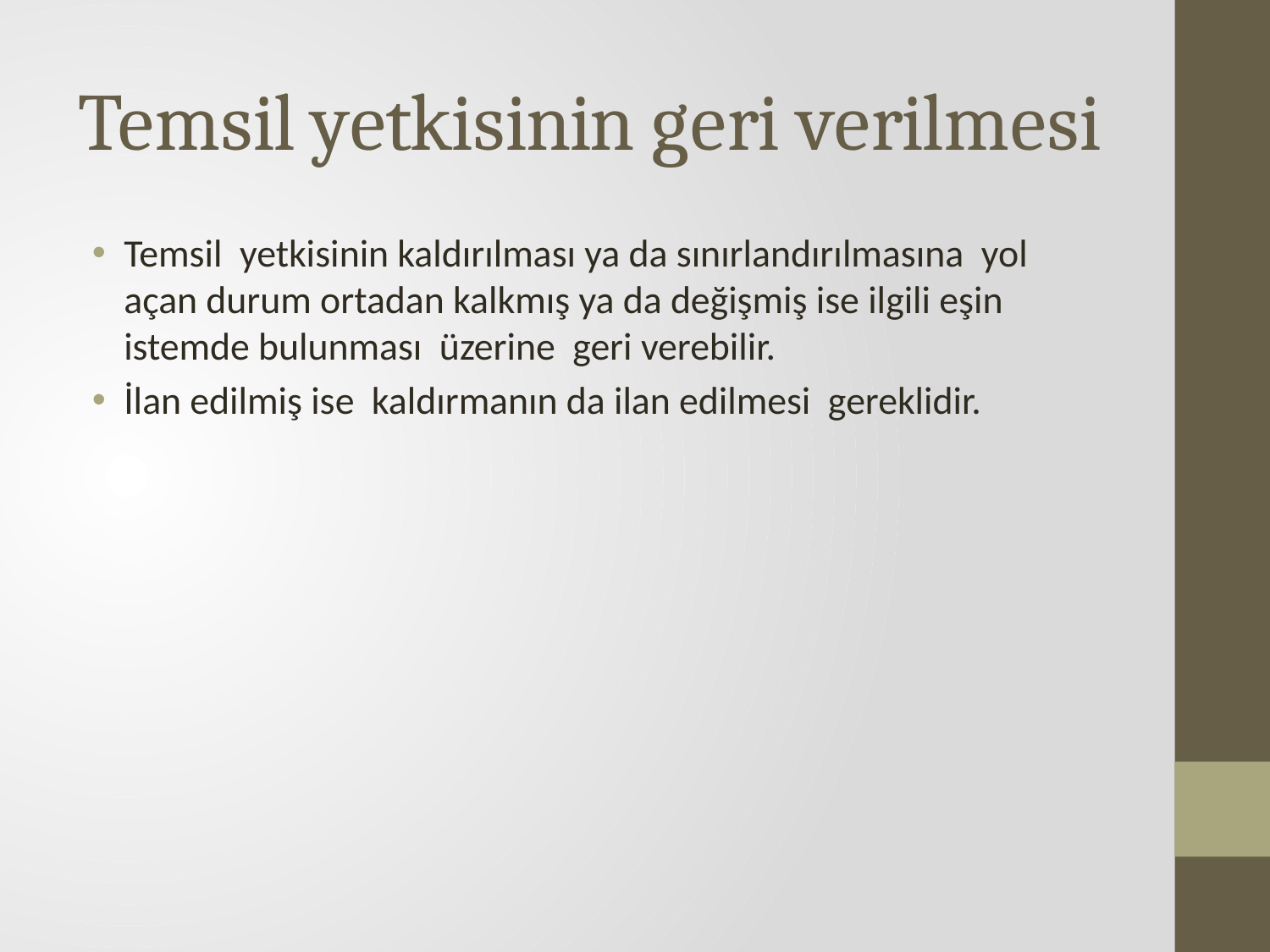

# Temsil yetkisinin geri verilmesi
Temsil  yetkisinin kaldırılması ya da sınırlandırılmasına  yol açan durum ortadan kalkmış ya da değişmiş ise ilgili eşin istemde bulunması  üzerine  geri verebilir.
İlan edilmiş ise  kaldırmanın da ilan edilmesi  gereklidir.